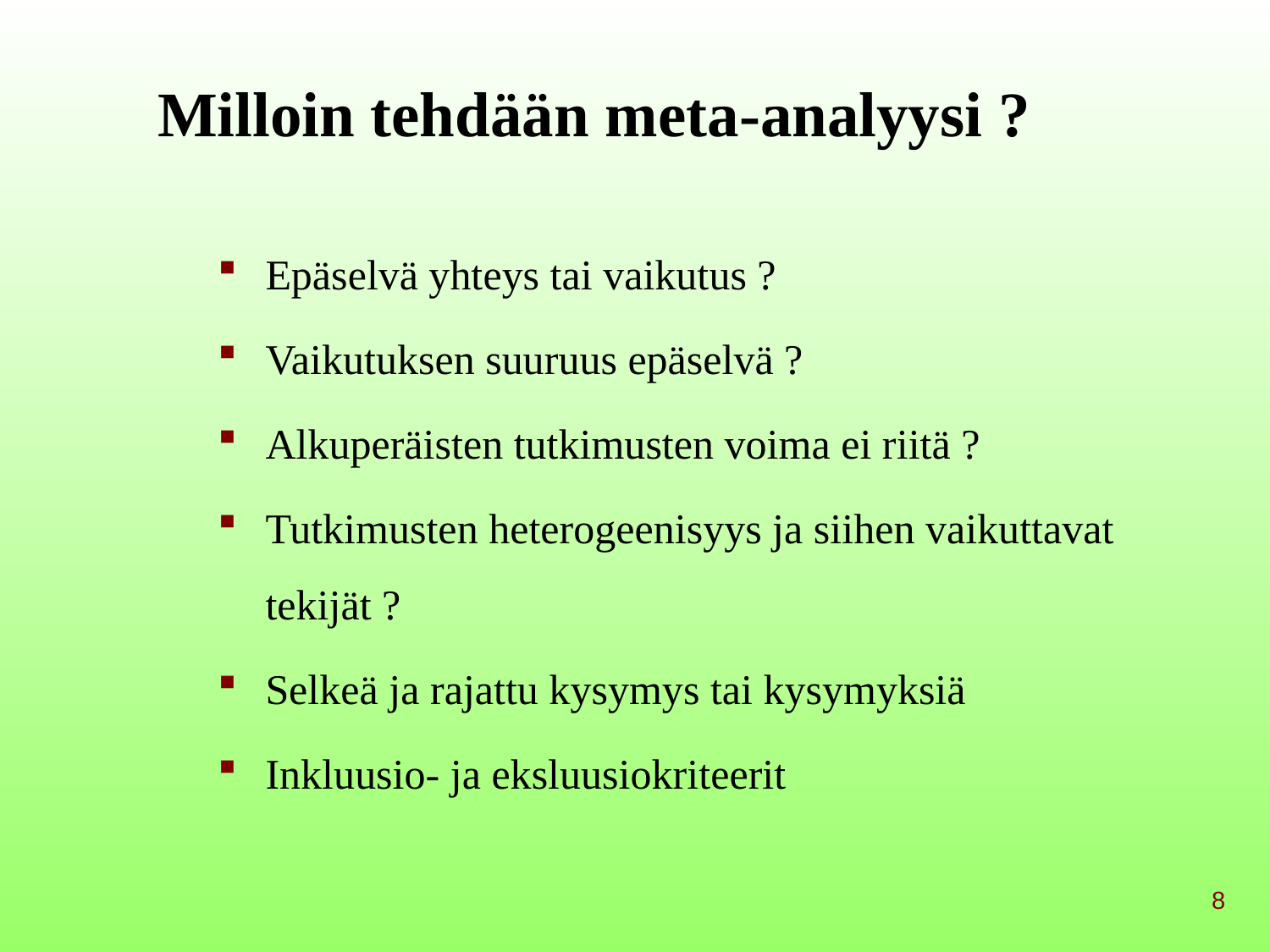

# Milloin tehdään meta-analyysi ?
Epäselvä yhteys tai vaikutus ?
Vaikutuksen suuruus epäselvä ?
Alkuperäisten tutkimusten voima ei riitä ?
Tutkimusten heterogeenisyys ja siihen vaikuttavat tekijät ?
Selkeä ja rajattu kysymys tai kysymyksiä
Inkluusio- ja eksluusiokriteerit

8